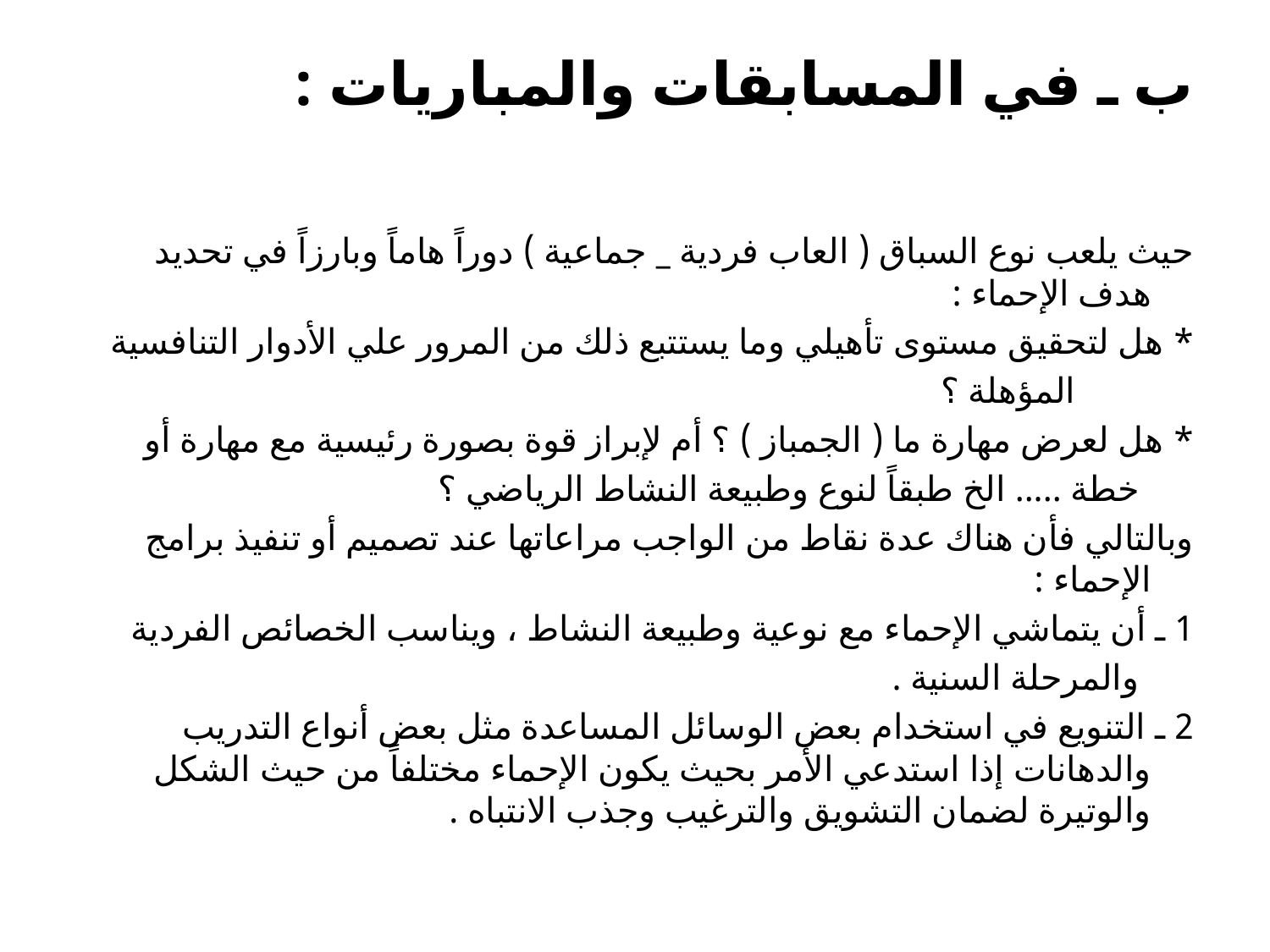

# ب ـ في المسابقات والمباريات :
حيث يلعب نوع السباق ( العاب فردية _ جماعية ) دوراً هاماً وبارزاً في تحديد هدف الإحماء :
	* هل لتحقيق مستوى تأهيلي وما يستتبع ذلك من المرور علي الأدوار التنافسية
             المؤهلة ؟
* هل لعرض مهارة ما ( الجمباز ) ؟ أم لإبراز قوة بصورة رئيسية مع مهارة أو
      خطة ..... الخ طبقاً لنوع وطبيعة النشاط الرياضي ؟
وبالتالي فأن هناك عدة نقاط من الواجب مراعاتها عند تصميم أو تنفيذ برامج الإحماء :
1 ـ أن يتماشي الإحماء مع نوعية وطبيعة النشاط ، ويناسب الخصائص الفردية
      والمرحلة السنية .
	2 ـ التنويع في استخدام بعض الوسائل المساعدة مثل بعض أنواع التدريب والدهانات إذا استدعي الأمر بحيث يكون الإحماء مختلفاً من حيث الشكل والوتيرة لضمان التشويق والترغيب وجذب الانتباه .